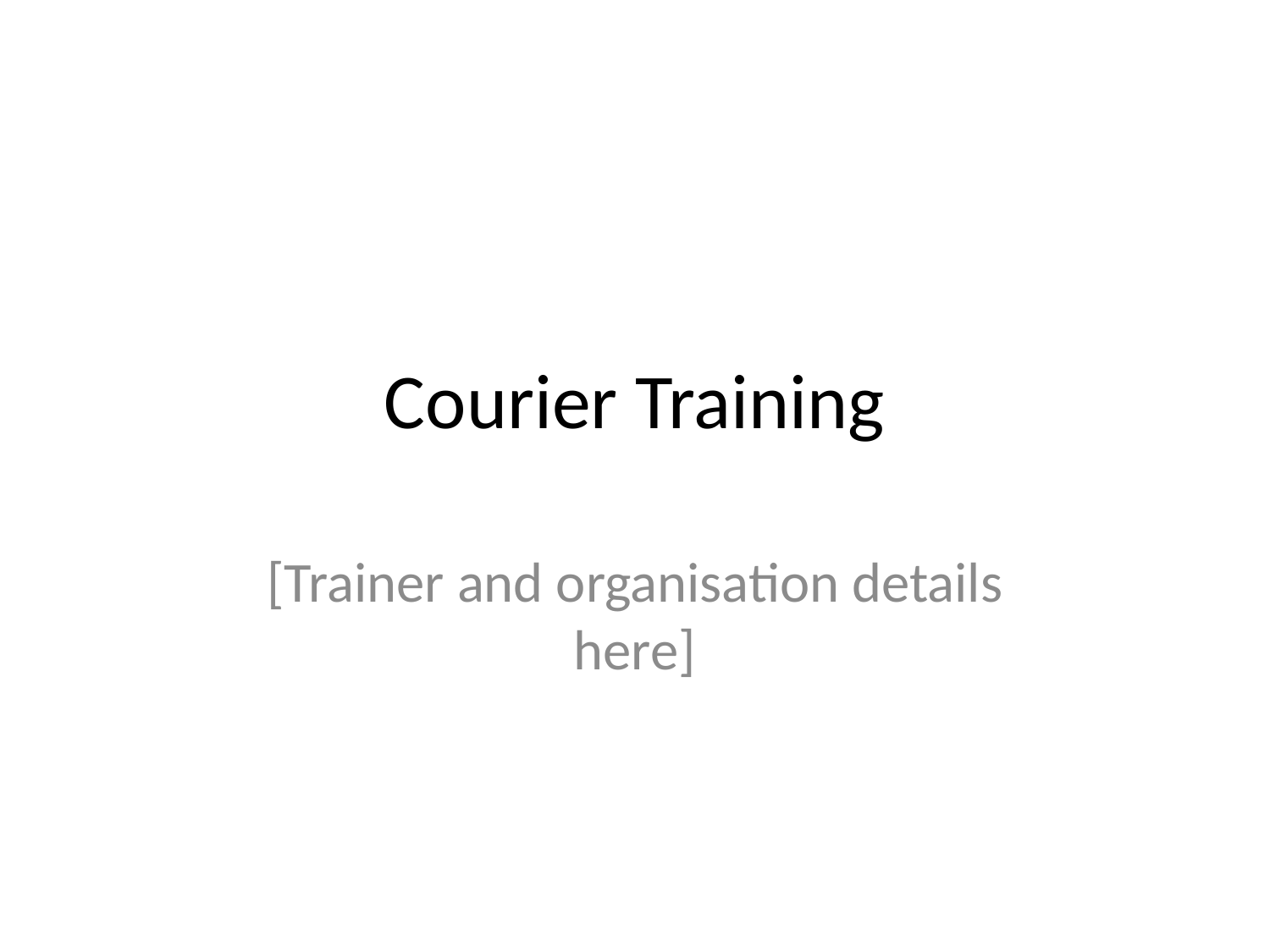

# Courier Training
[Trainer and organisation details here]